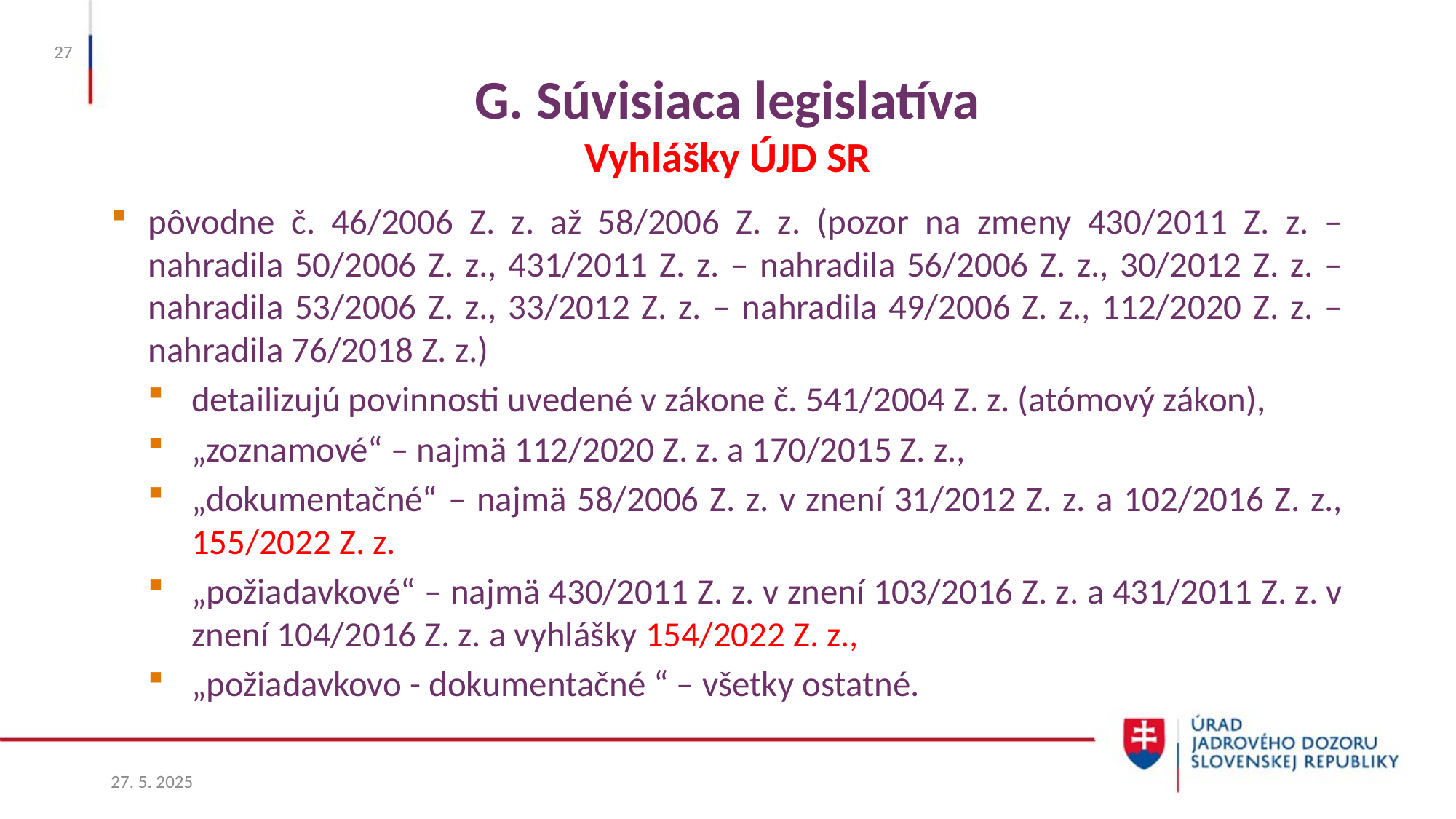

27
# G. Súvisiaca legislatíva Vyhlášky ÚJD SR
pôvodne č. 46/2006 Z. z. až 58/2006 Z. z. (pozor na zmeny 430/2011 Z. z. – nahradila 50/2006 Z. z., 431/2011 Z. z. – nahradila 56/2006 Z. z., 30/2012 Z. z. – nahradila 53/2006 Z. z., 33/2012 Z. z. – nahradila 49/2006 Z. z., 112/2020 Z. z. – nahradila 76/2018 Z. z.)
detailizujú povinnosti uvedené v zákone č. 541/2004 Z. z. (atómový zákon),
„zoznamové“ – najmä 112/2020 Z. z. a 170/2015 Z. z.,
„dokumentačné“ – najmä 58/2006 Z. z. v znení 31/2012 Z. z. a 102/2016 Z. z., 155/2022 Z. z.
„požiadavkové“ – najmä 430/2011 Z. z. v znení 103/2016 Z. z. a 431/2011 Z. z. v znení 104/2016 Z. z. a vyhlášky 154/2022 Z. z.,
„požiadavkovo - dokumentačné “ – všetky ostatné.
27. 5. 2025